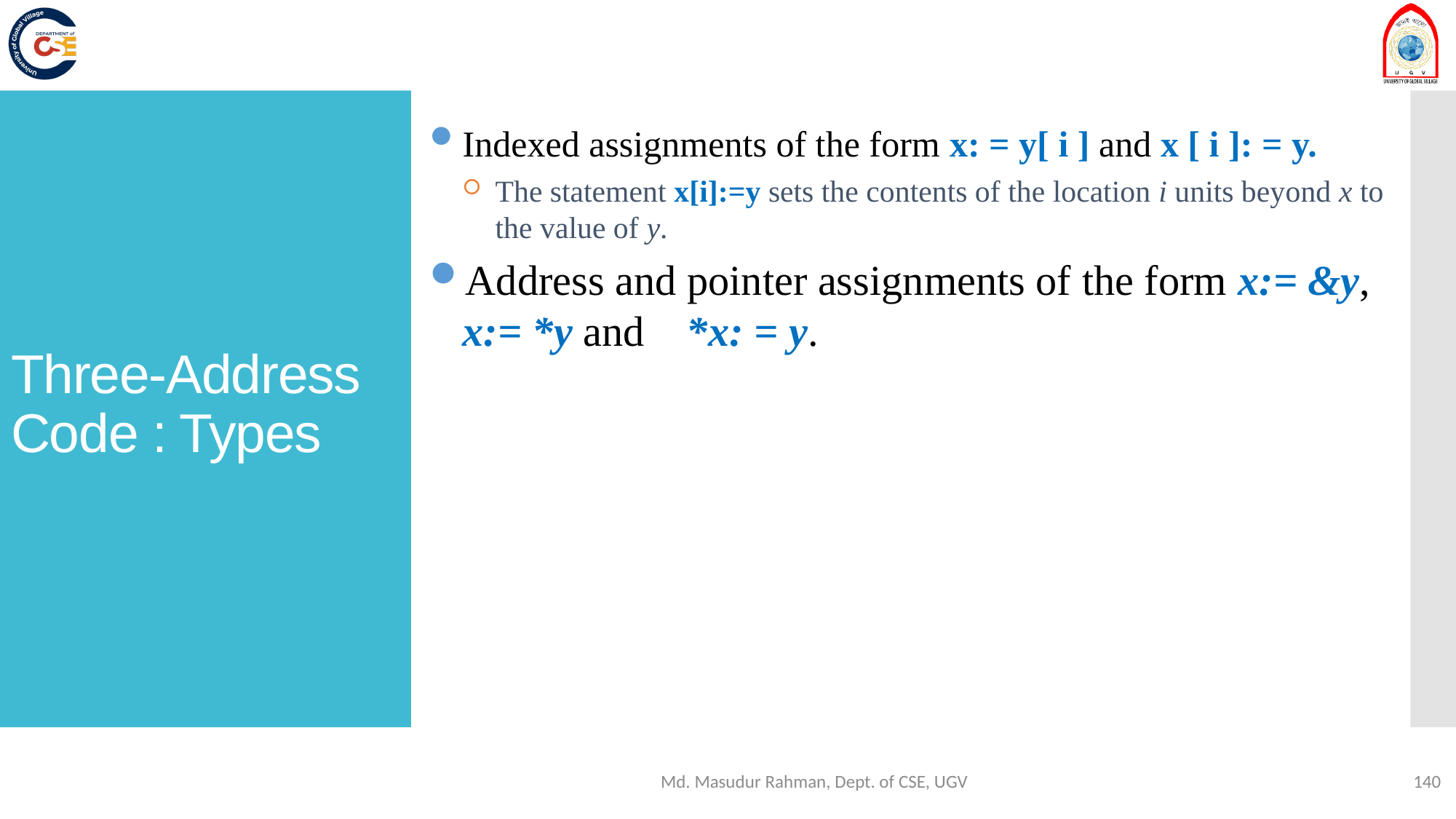

Three-Address Code : Types
Indexed assignments of the form x: = y[ i ] and x [ i ]: = y.
The statement x[i]:=y sets the contents of the location i units beyond x to the value of y.
Address and pointer assignments of the form x:= &y, x:= *y and    *x: = y.

20 January 2025
Dr. Azhar, CSE Dept. KUET
Md. Masudur Rahman, Dept. of CSE, UGV
140